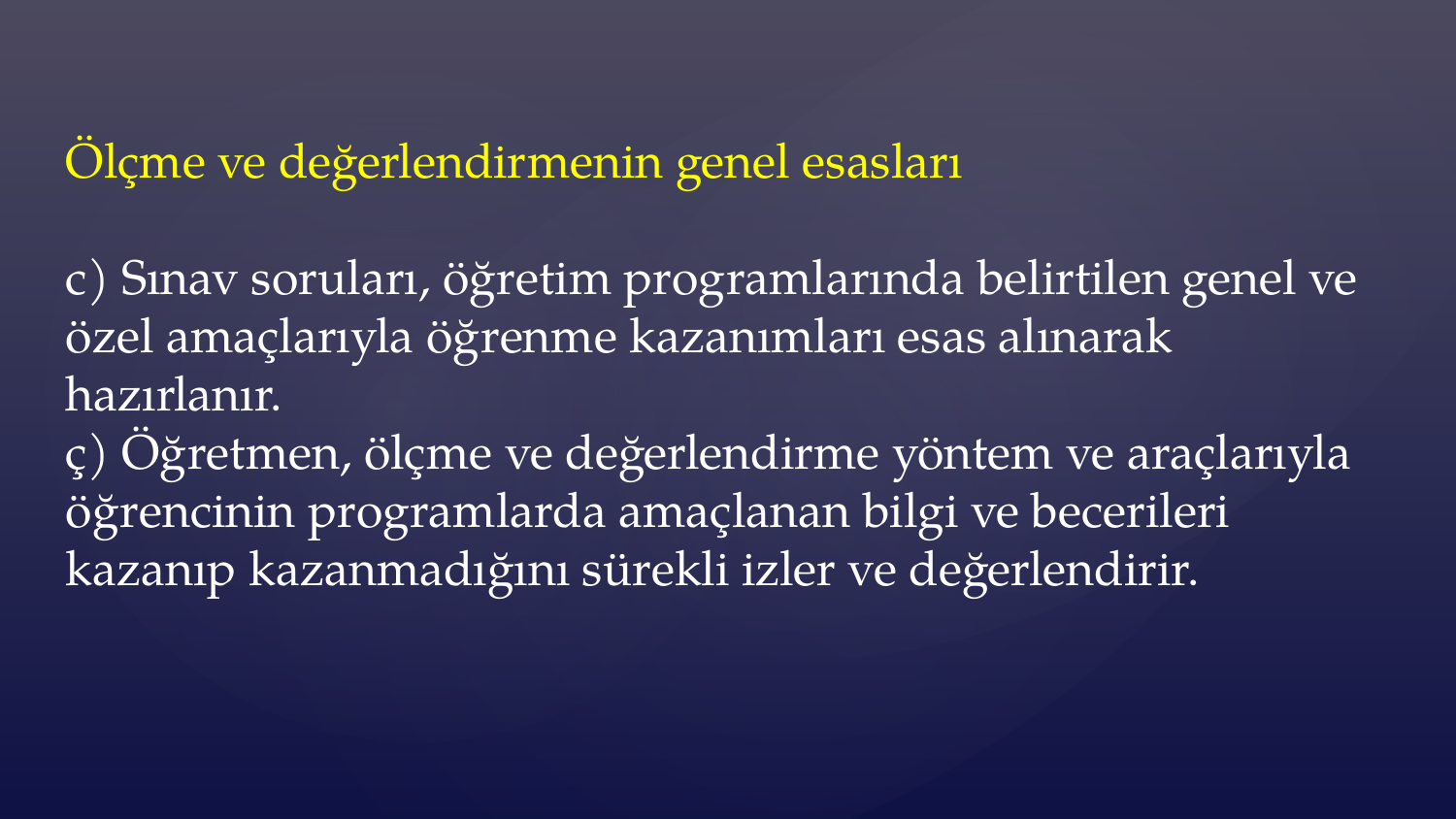

Ölçme ve değerlendirmenin genel esasları

c) Sınav soruları, öğretim programlarında belirtilen genel ve özel amaçlarıyla öğrenme kazanımları esas alınarak hazırlanır.
ç) Öğretmen, ölçme ve değerlendirme yöntem ve araçlarıyla öğrencinin programlarda amaçlanan bilgi ve becerileri kazanıp kazanmadığını sürekli izler ve değerlendirir.